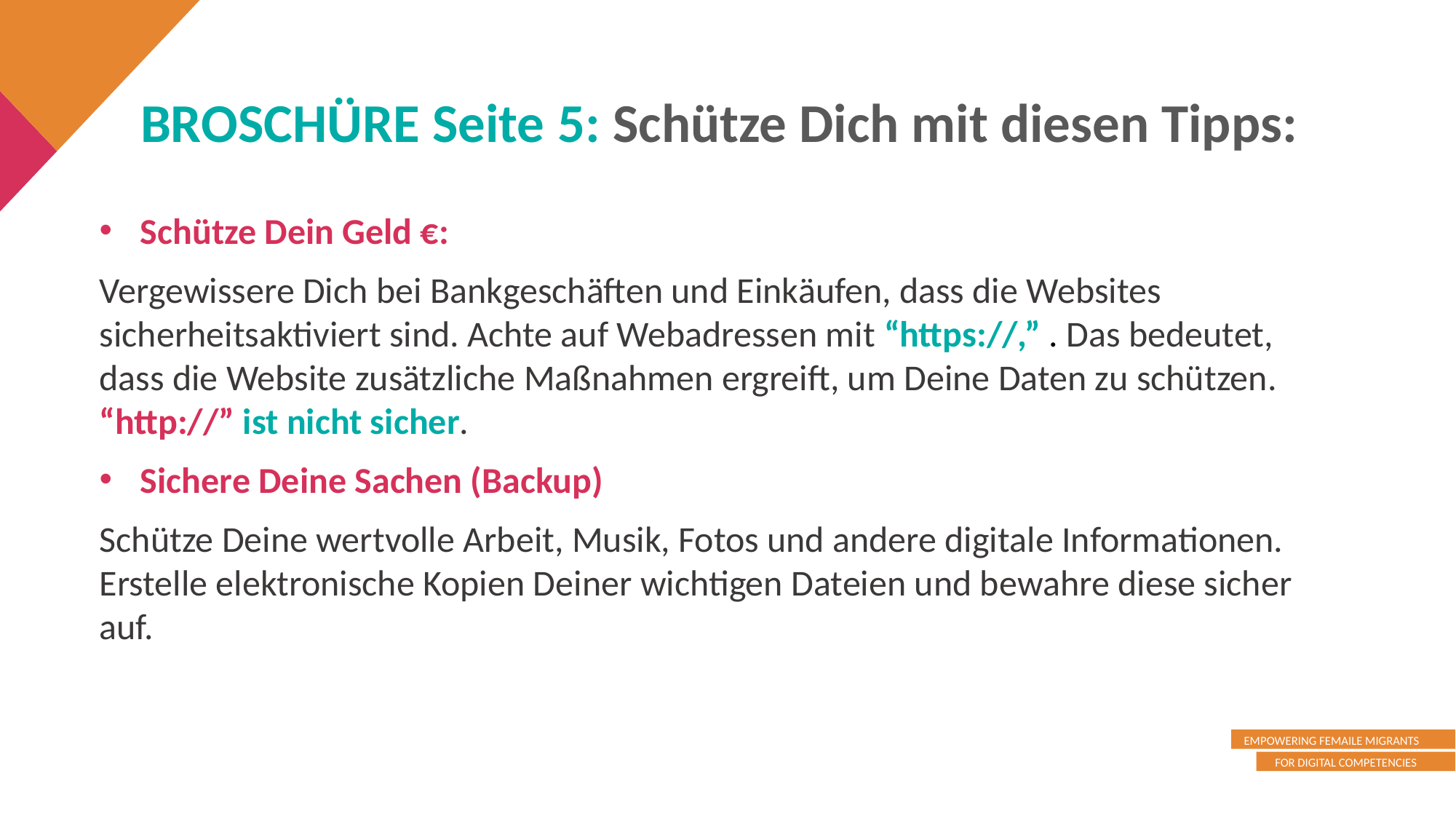

BROSCHÜRE Seite 5: Schütze Dich mit diesen Tipps:
Schütze Dein Geld €:
Vergewissere Dich bei Bankgeschäften und Einkäufen, dass die Websites sicherheitsaktiviert sind. Achte auf Webadressen mit “https://,” . Das bedeutet, dass die Website zusätzliche Maßnahmen ergreift, um Deine Daten zu schützen. “http://” ist nicht sicher.
Sichere Deine Sachen (Backup)
Schütze Deine wertvolle Arbeit, Musik, Fotos und andere digitale Informationen. Erstelle elektronische Kopien Deiner wichtigen Dateien und bewahre diese sicher auf.